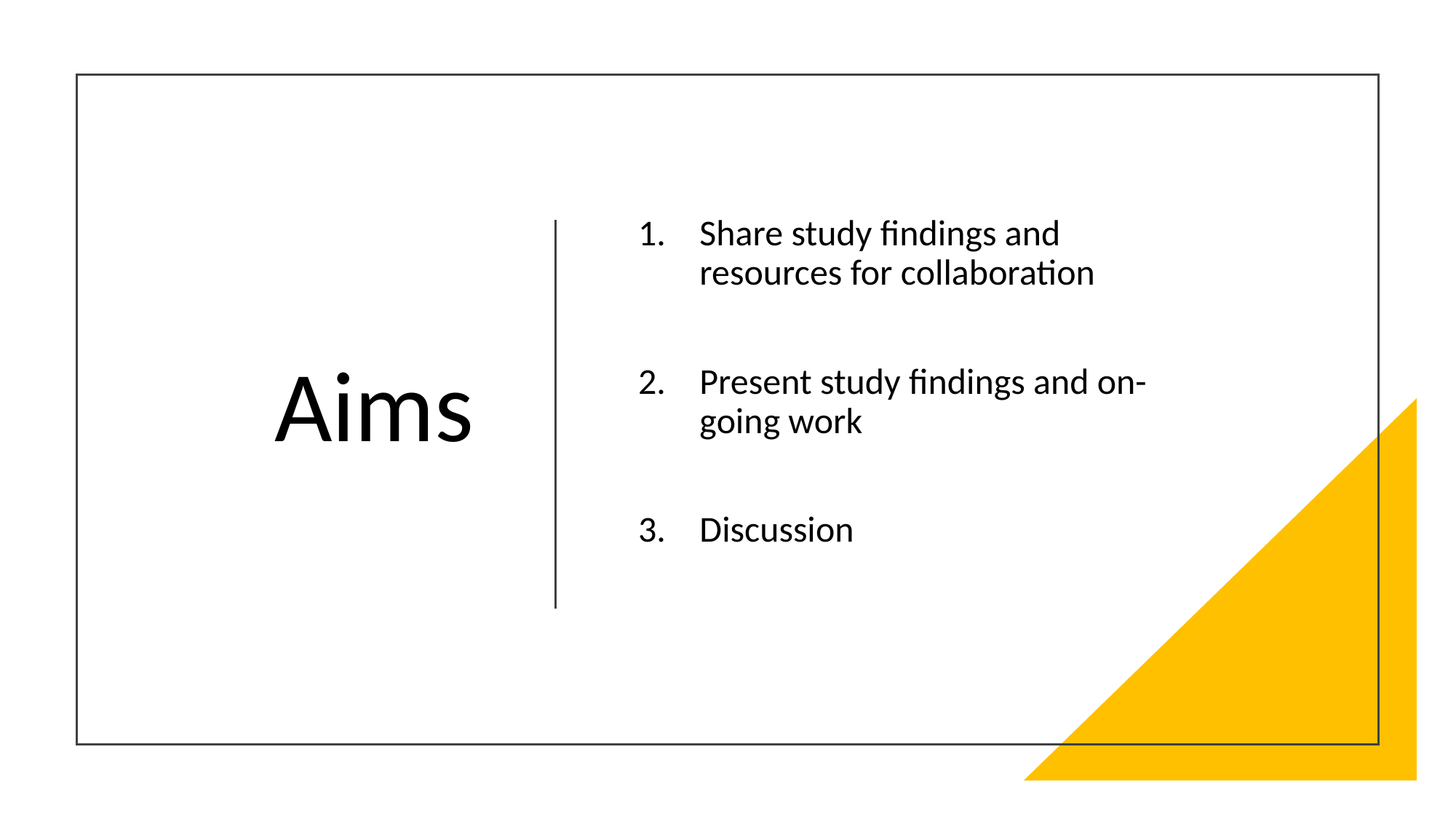

# Aims
Share study findings and resources for collaboration

Present study findings and on-going work

Discussion